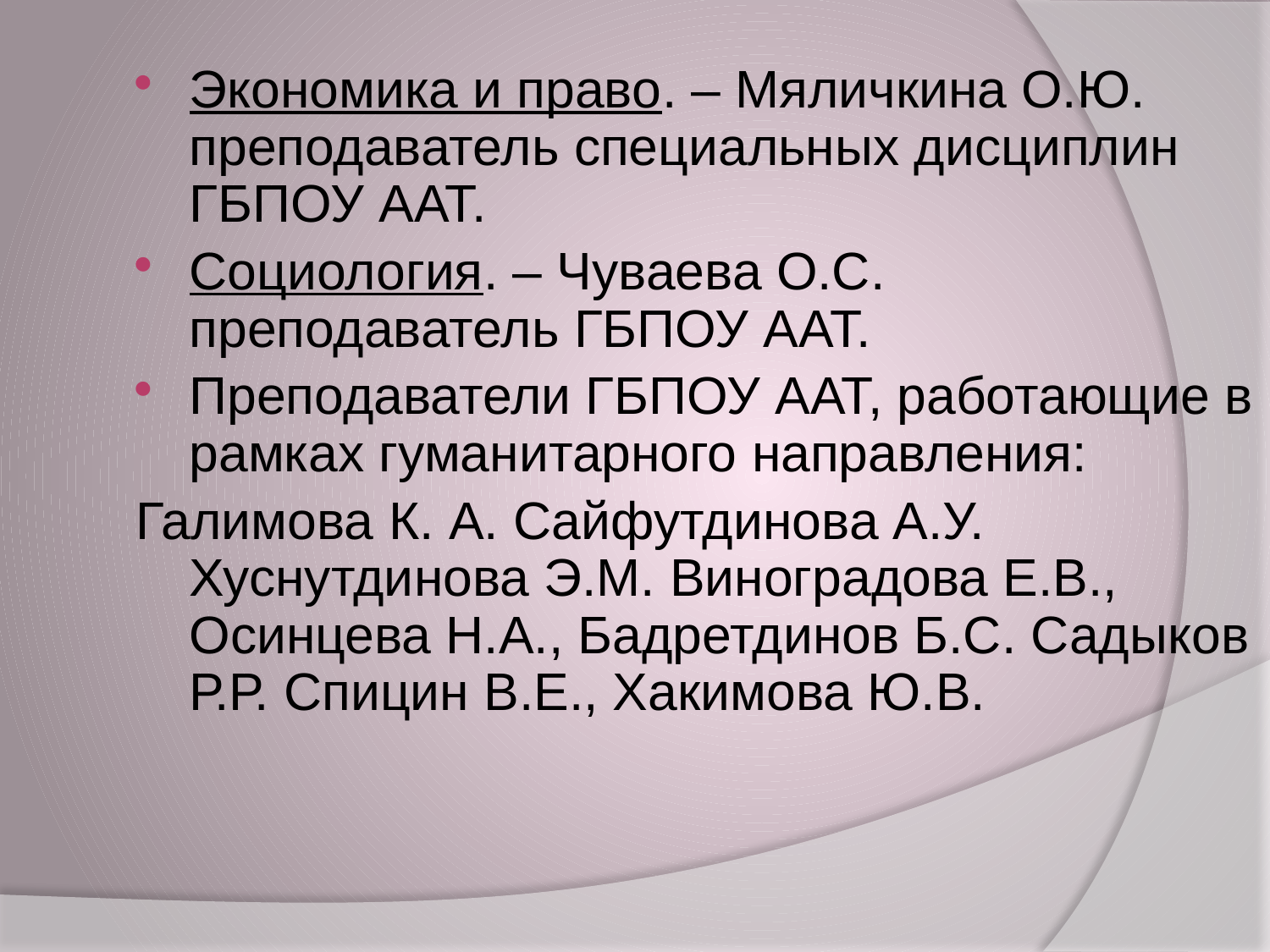

Экономика и право. – Мяличкина О.Ю. преподаватель специальных дисциплин ГБПОУ ААТ.
Социология. – Чуваева О.С. преподаватель ГБПОУ ААТ.
Преподаватели ГБПОУ ААТ, работающие в рамках гуманитарного направления:
Галимова К. А. Сайфутдинова А.У. Хуснутдинова Э.М. Виноградова Е.В., Осинцева Н.А., Бадретдинов Б.С. Садыков Р.Р. Спицин В.Е., Хакимова Ю.В.